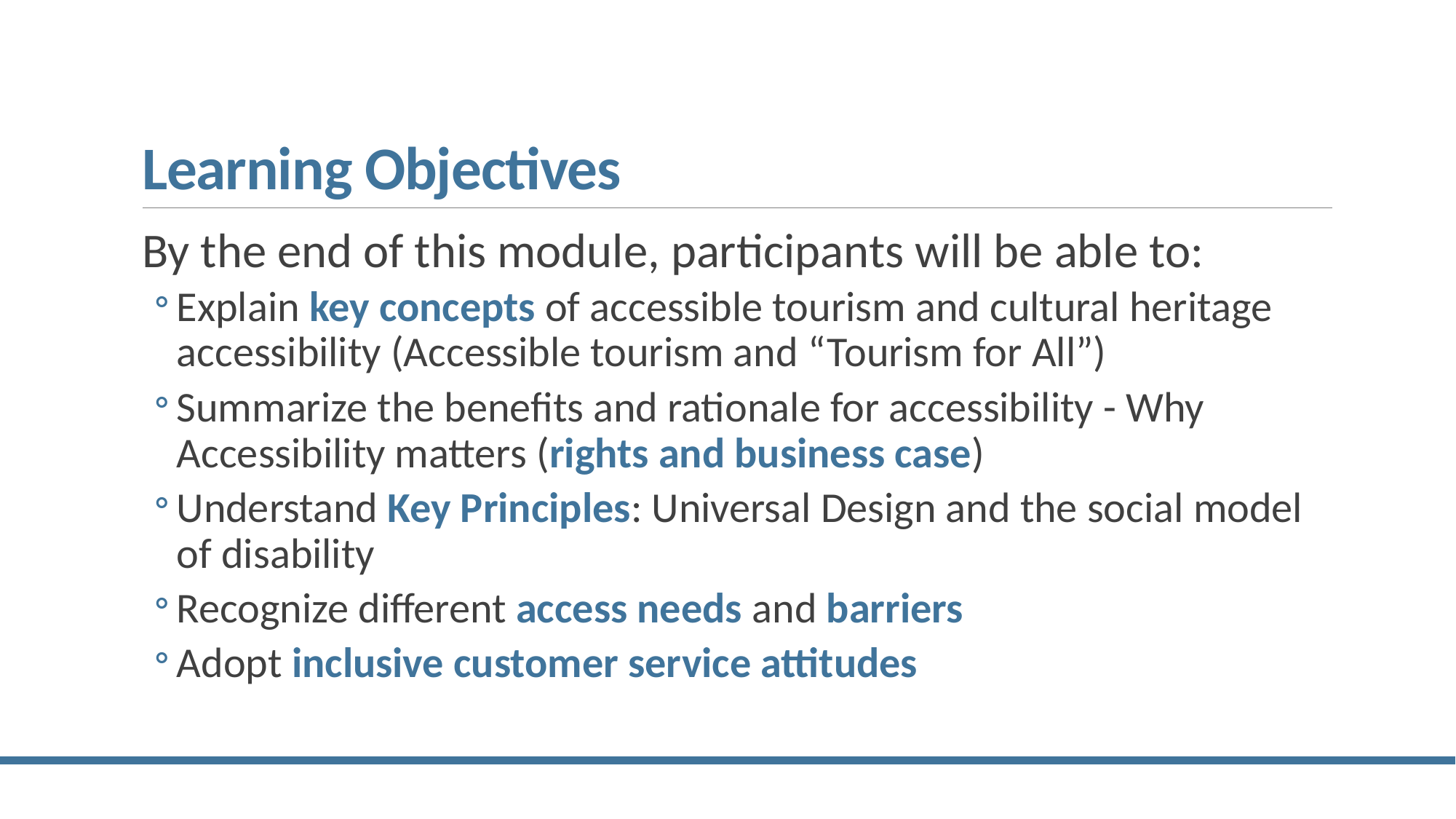

# Learning Objectives
By the end of this module, participants will be able to:
Explain key concepts of accessible tourism and cultural heritage accessibility (Accessible tourism and “Tourism for All”)
Summarize the benefits and rationale for accessibility - Why Accessibility matters (rights and business case)
Understand Key Principles: Universal Design and the social model of disability
Recognize different access needs and barriers
Adopt inclusive customer service attitudes